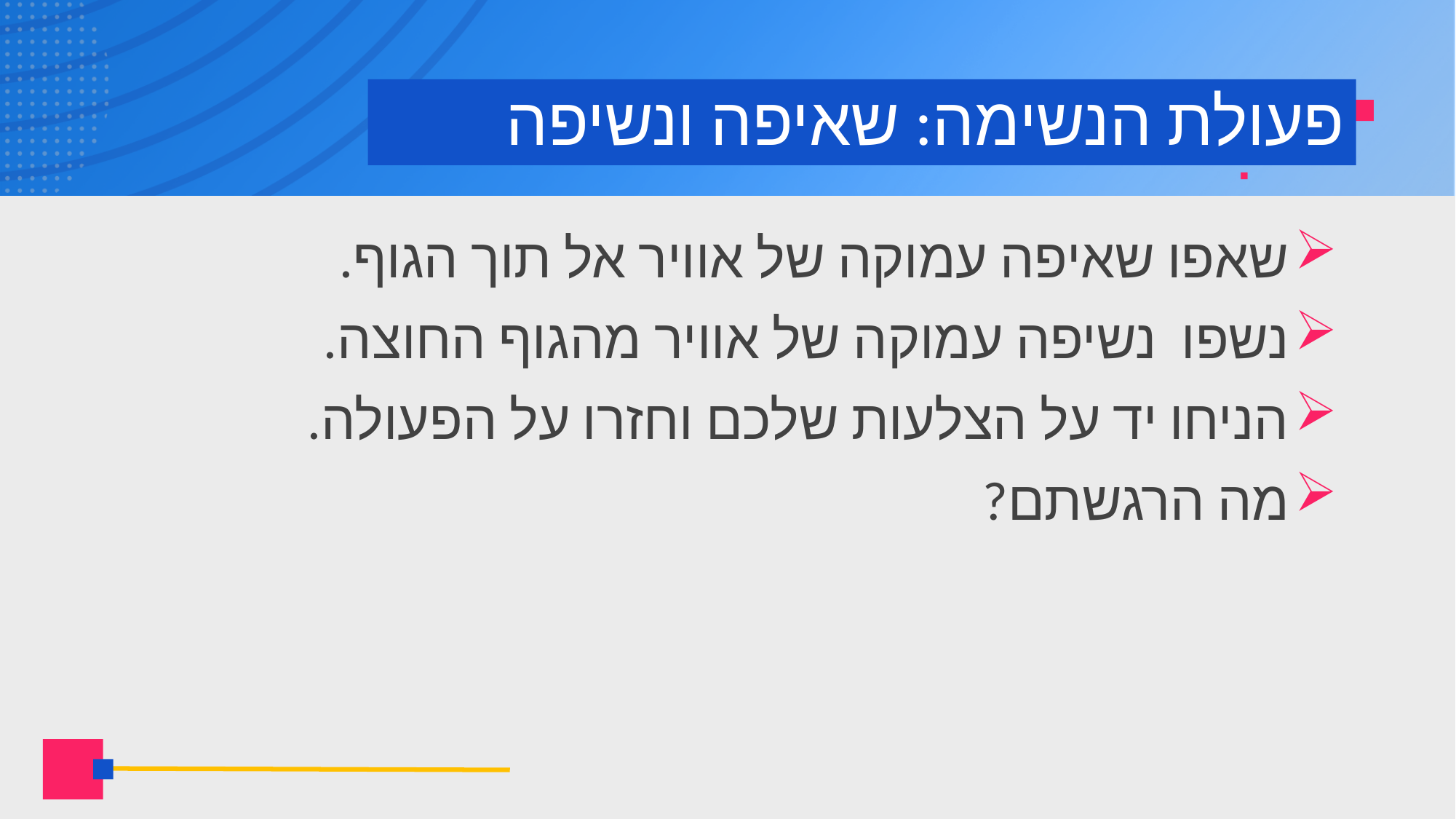

# פעולת הנשימה: שאיפה ונשיפה
שאפו שאיפה עמוקה של אוויר אל תוך הגוף.
נשפו  נשיפה עמוקה של אוויר מהגוף החוצה.
הניחו יד על הצלעות שלכם וחזרו על הפעולה.
מה הרגשתם?